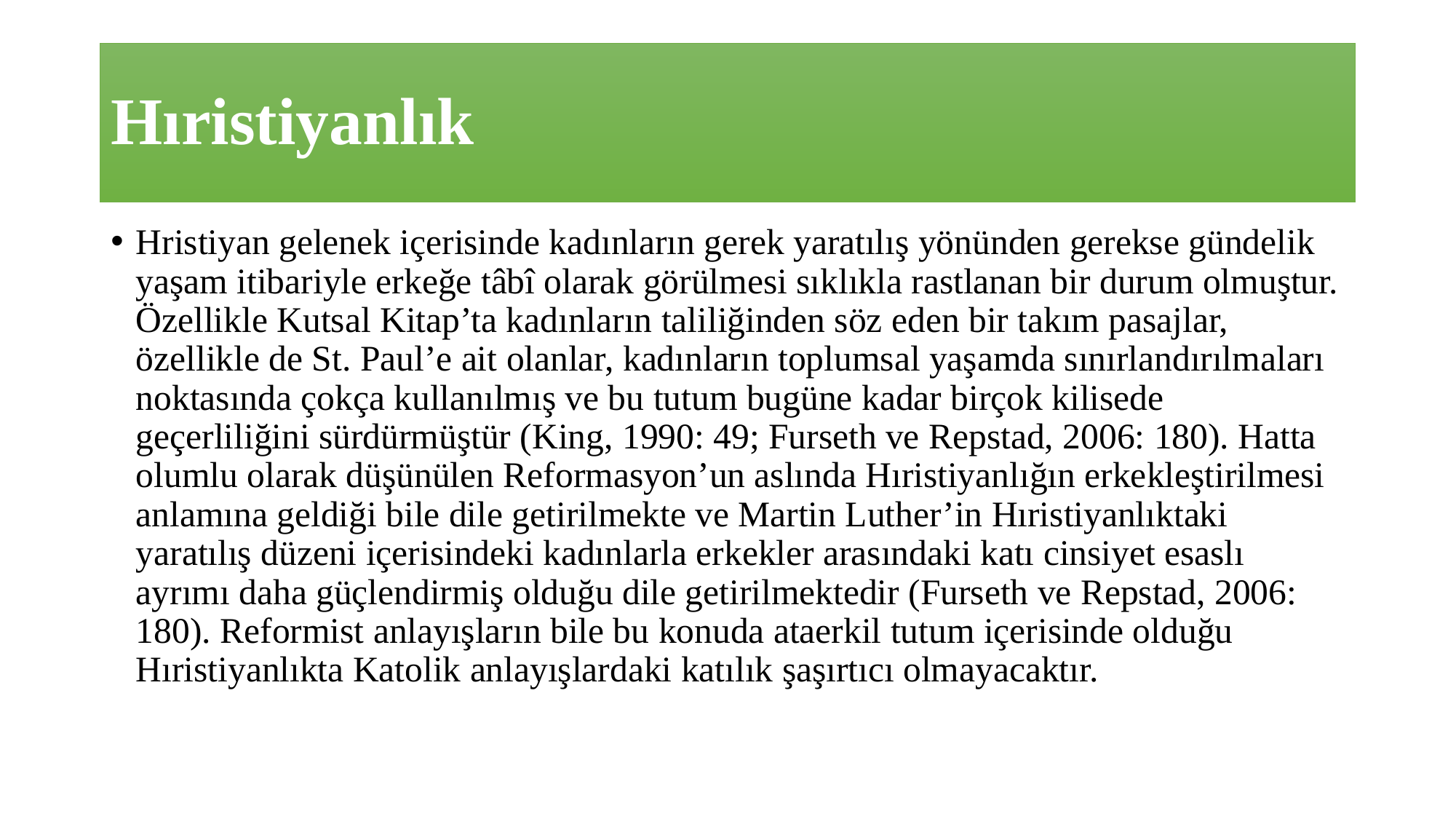

# Hıristiyanlık
Hristiyan gelenek içerisinde kadınların gerek yaratılış yönünden gerekse gündelik yaşam itibariyle erkeğe tâbî olarak görülmesi sıklıkla rastlanan bir durum olmuştur. Özellikle Kutsal Kitap’ta kadınların taliliğinden söz eden bir takım pasajlar, özellikle de St. Paul’e ait olanlar, kadınların toplumsal yaşamda sınırlandırılmaları noktasında çokça kullanılmış ve bu tutum bugüne kadar birçok kilisede geçerliliğini sürdürmüştür (King, 1990: 49; Furseth ve Repstad, 2006: 180). Hatta olumlu olarak düşünülen Reformasyon’un aslında Hıristiyanlığın erkekleştirilmesi anlamına geldiği bile dile getirilmekte ve Martin Luther’in Hıristiyanlıktaki yaratılış düzeni içerisindeki kadınlarla erkekler arasındaki katı cinsiyet esaslı ayrımı daha güçlendirmiş olduğu dile getirilmektedir (Furseth ve Repstad, 2006: 180). Reformist anlayışların bile bu konuda ataerkil tutum içerisinde olduğu Hıristiyanlıkta Katolik anlayışlardaki katılık şaşırtıcı olmayacaktır.